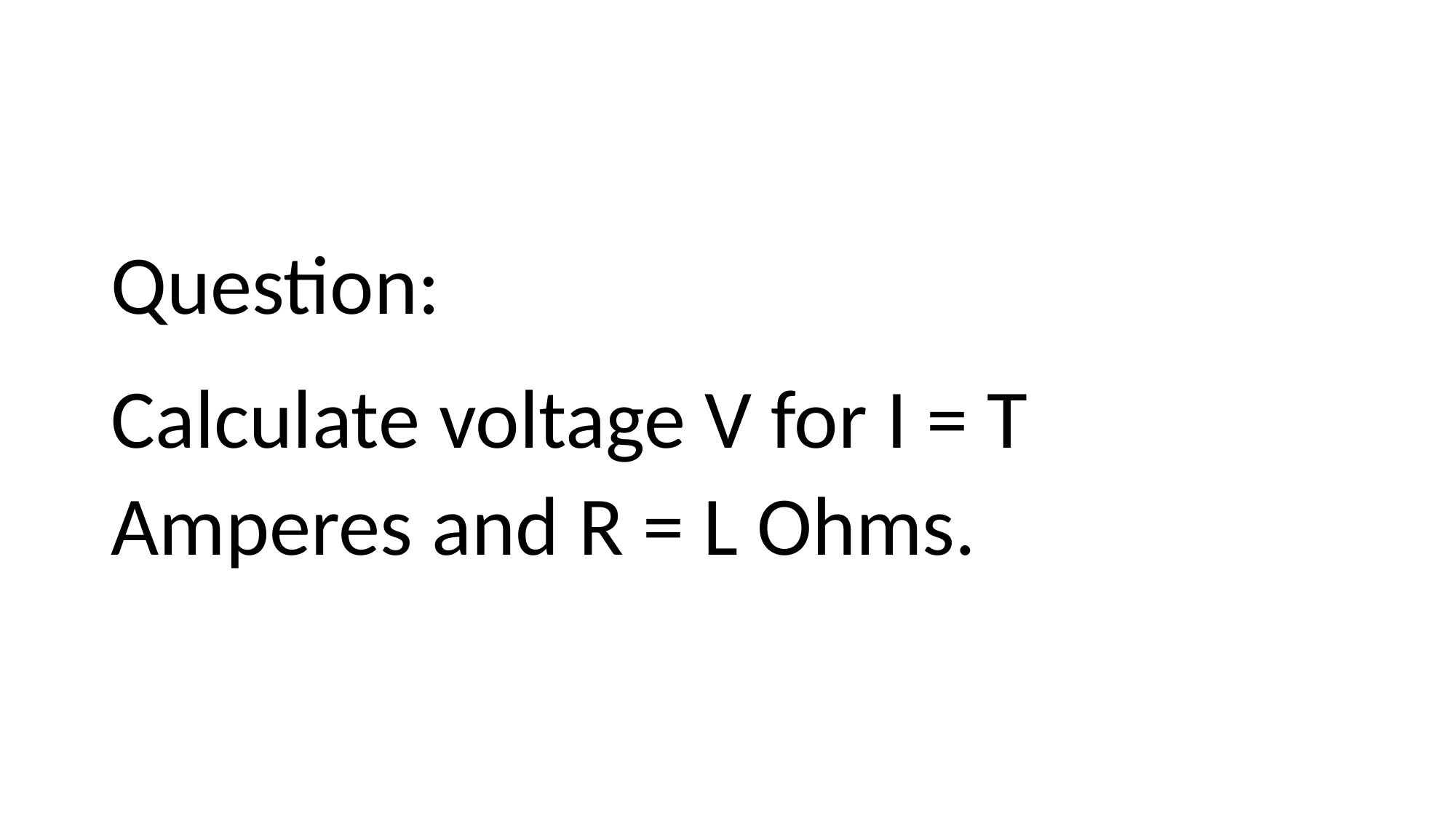

#
Question:
Calculate voltage V for I = T Amperes and R = L Ohms.